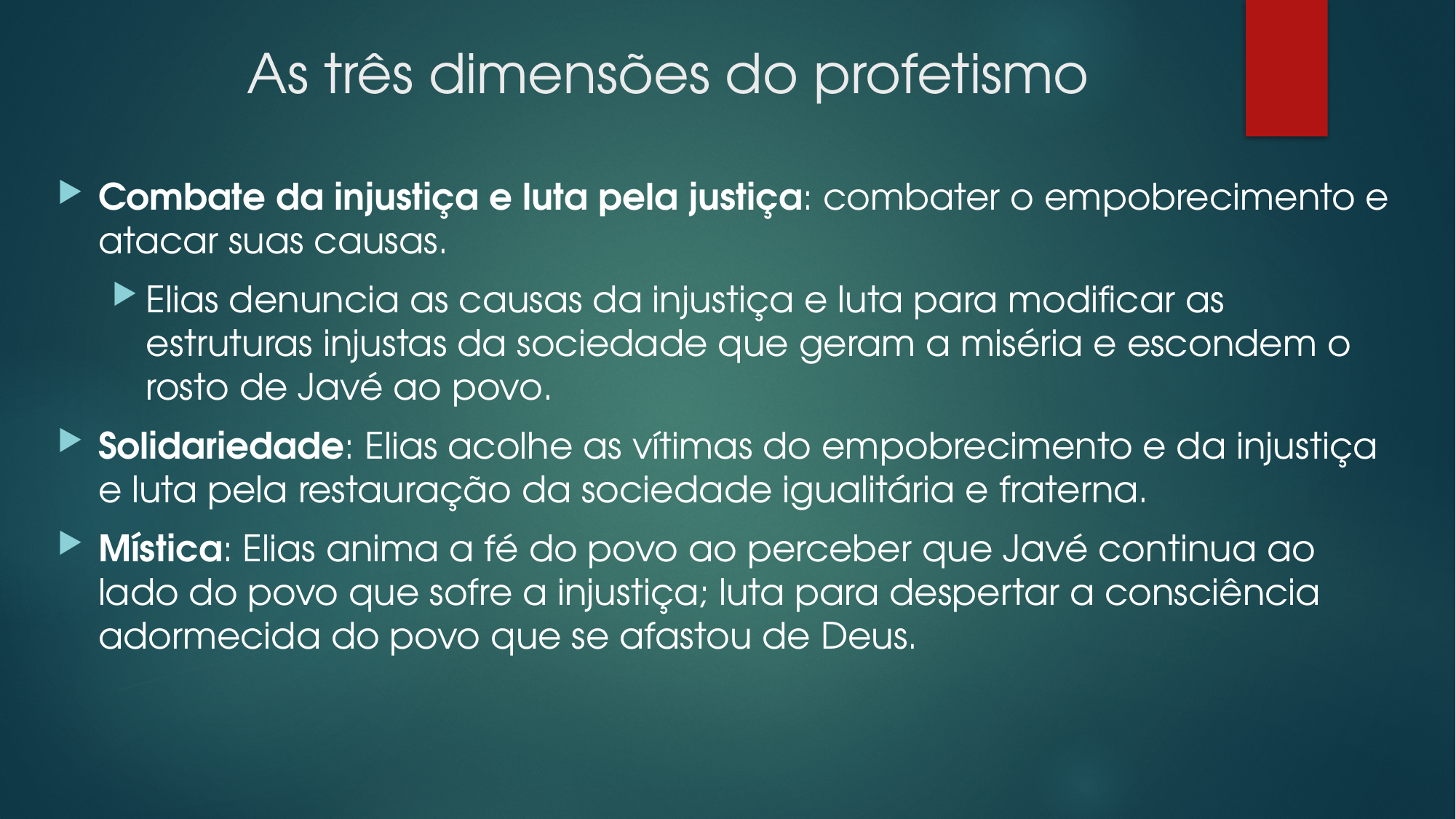

# As três dimensões do profetismo
Combate da injustiça e luta pela justiça: combater o empobrecimento e atacar suas causas.
Elias denuncia as causas da injustiça e luta para modificar as estruturas injustas da sociedade que geram a miséria e escondem o rosto de Javé ao povo.
Solidariedade: Elias acolhe as vítimas do empobrecimento e da injustiça e luta pela restauração da sociedade igualitária e fraterna.
Mística: Elias anima a fé do povo ao perceber que Javé continua ao lado do povo que sofre a injustiça; luta para despertar a consciência adormecida do povo que se afastou de Deus.